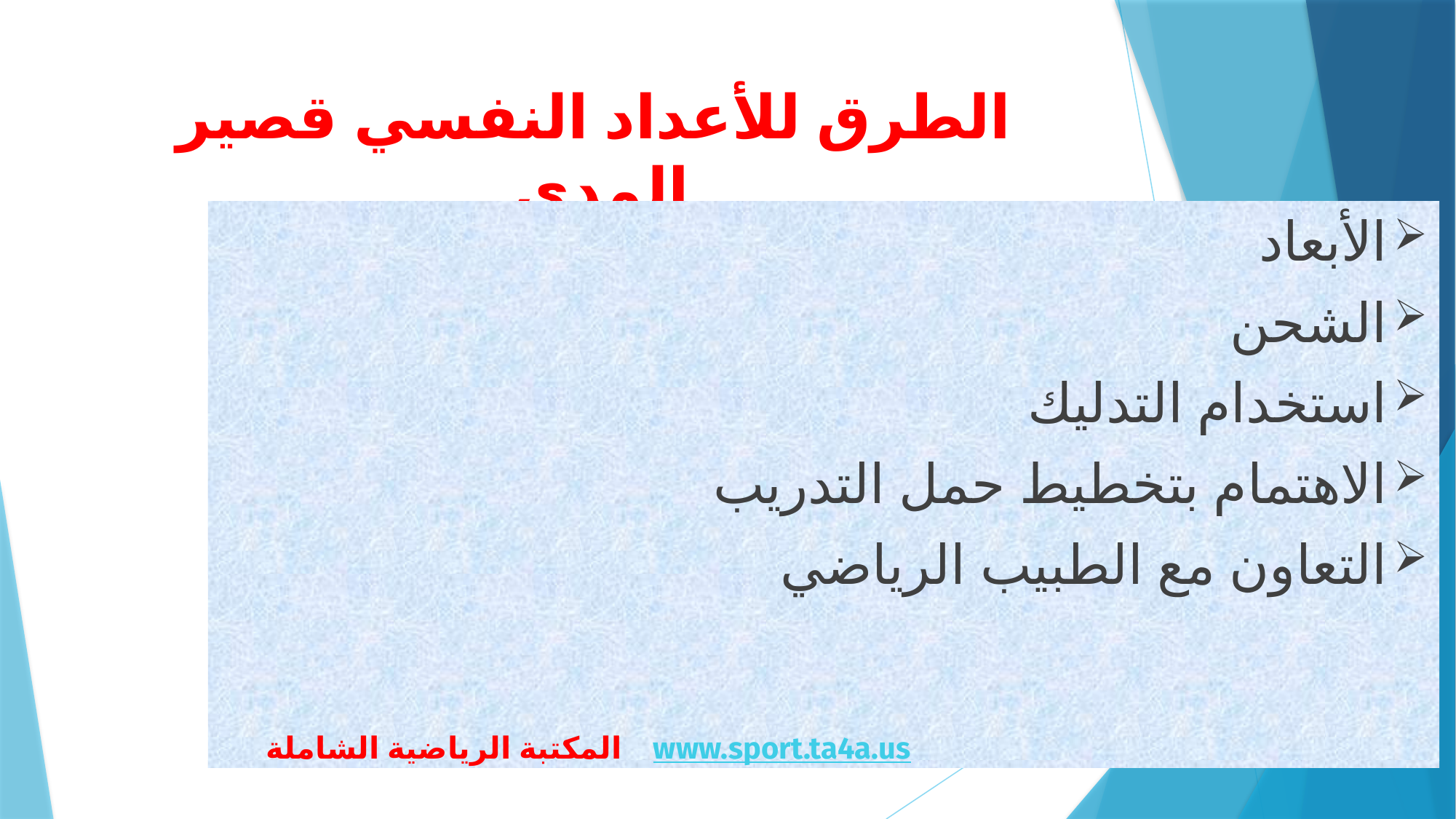

# الطرق للأعداد النفسي قصير المدى
الأبعاد
الشحن
استخدام التدليك
الاهتمام بتخطيط حمل التدريب
التعاون مع الطبيب الرياضي
المكتبة الرياضية الشاملة    www.sport.ta4a.us